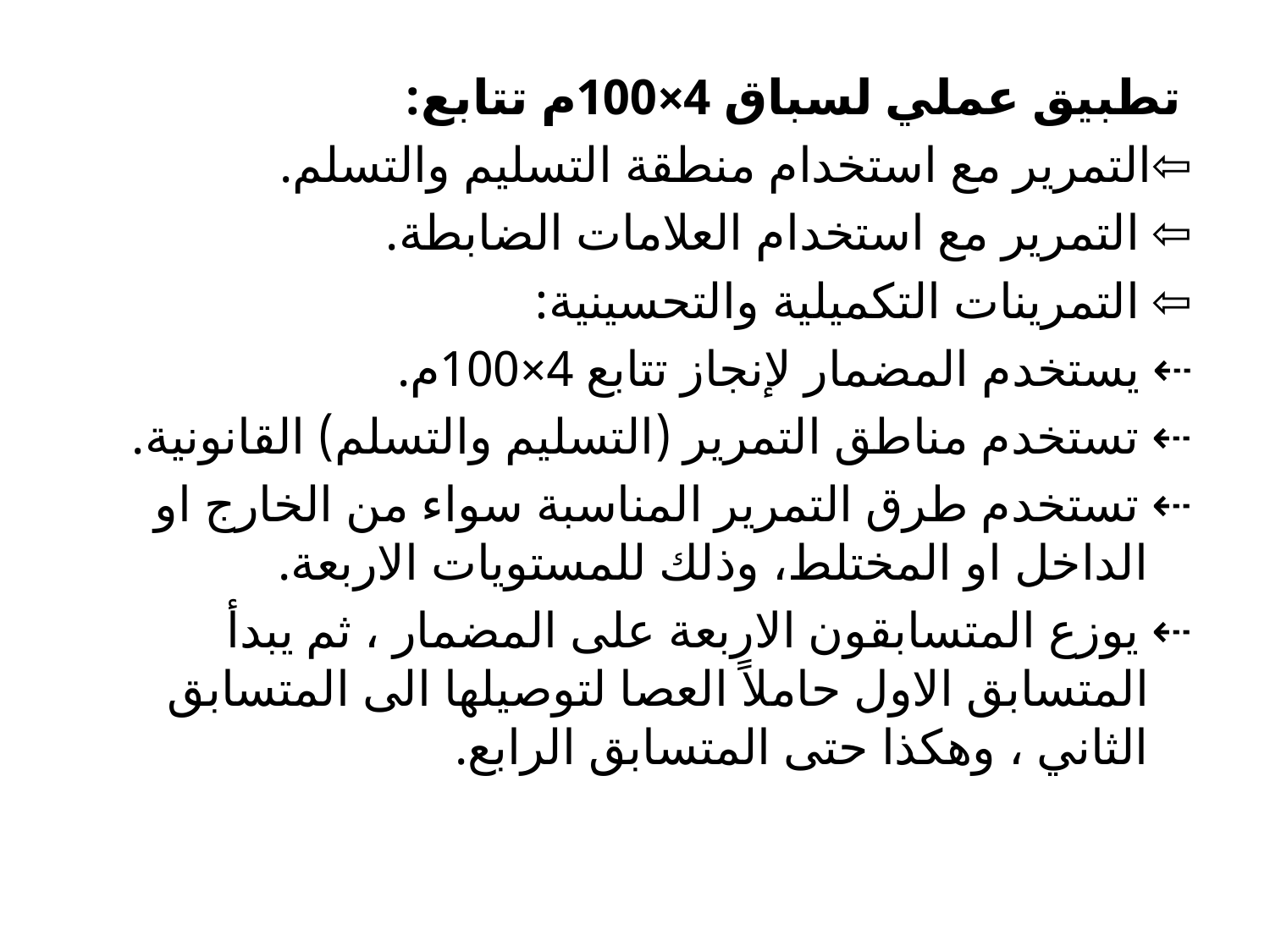

تطبيق عملي لسباق 4×100م تتابع:
⇦التمرير مع استخدام منطقة التسليم والتسلم.
⇦ التمرير مع استخدام العلامات الضابطة.
⇦ التمرينات التكميلية والتحسينية:
⇠ يستخدم المضمار لإنجاز تتابع 4×100م.
⇠ تستخدم مناطق التمرير (التسليم والتسلم) القانونية.
⇠ تستخدم طرق التمرير المناسبة سواء من الخارج او الداخل او المختلط، وذلك للمستويات الاربعة.
⇠ يوزع المتسابقون الاربعة على المضمار ، ثم يبدأ المتسابق الاول حاملاً العصا لتوصيلها الى المتسابق الثاني ، وهكذا حتى المتسابق الرابع.